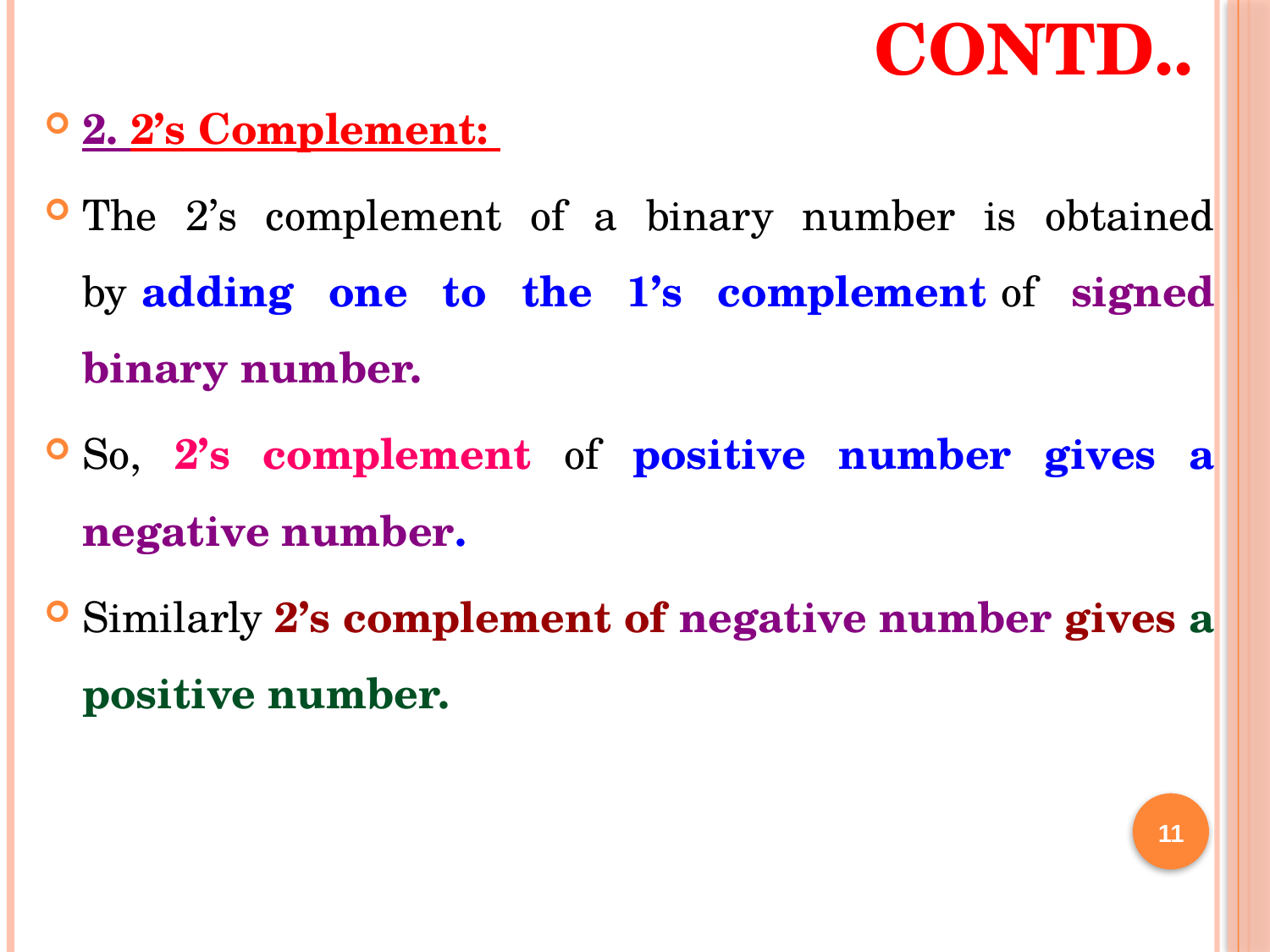

# Contd..
2. 2’s Complement:
The 2’s complement of a binary number is obtained by adding one to the 1’s complement of signed binary number.
So, 2’s complement of positive number gives a negative number.
Similarly 2’s complement of negative number gives a positive number.

11